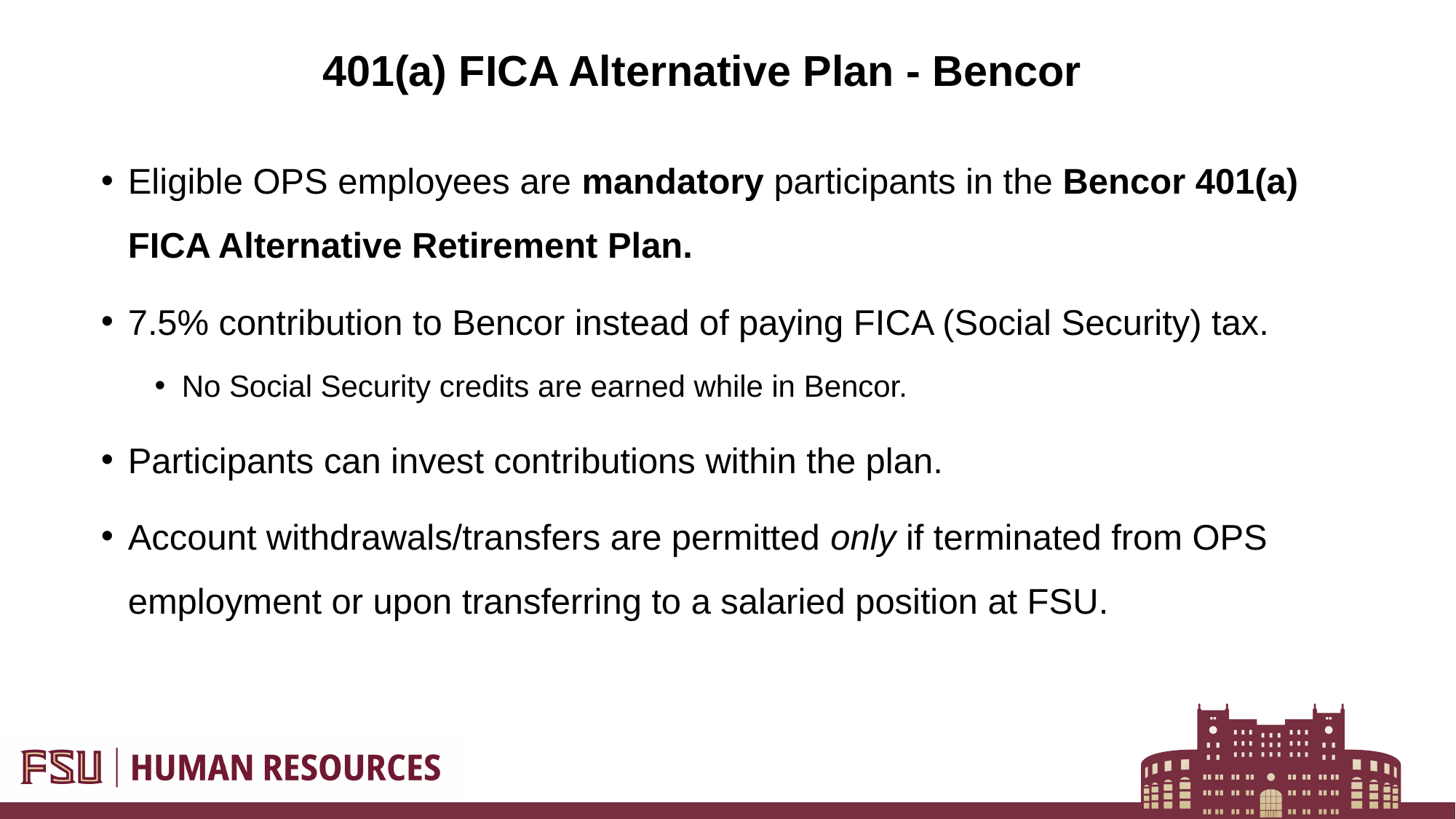

# 401(a) FICA Alternative Plan - Bencor
Eligible OPS employees are mandatory participants in the Bencor 401(a) FICA Alternative Retirement Plan.​
7.5% contribution to Bencor instead of paying FICA (Social Security) tax. ​
No Social Security credits are earned while in Bencor.​
Participants can invest contributions within the plan.​
Account withdrawals/transfers are permitted only if terminated from OPS employment or upon transferring to a salaried position at FSU. ​